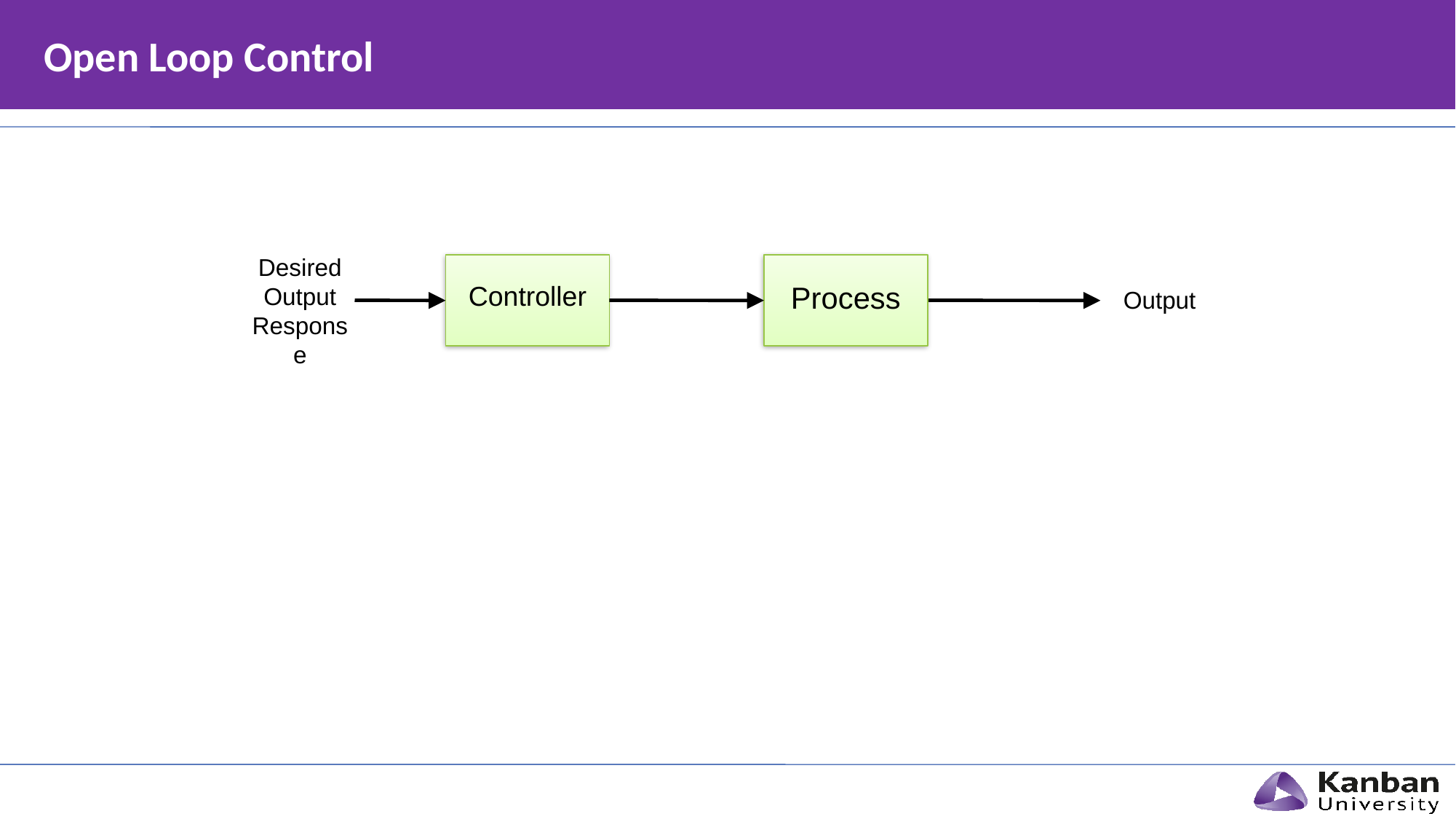

# Open Loop Control
Desired Output Response

Controller
Process
Output